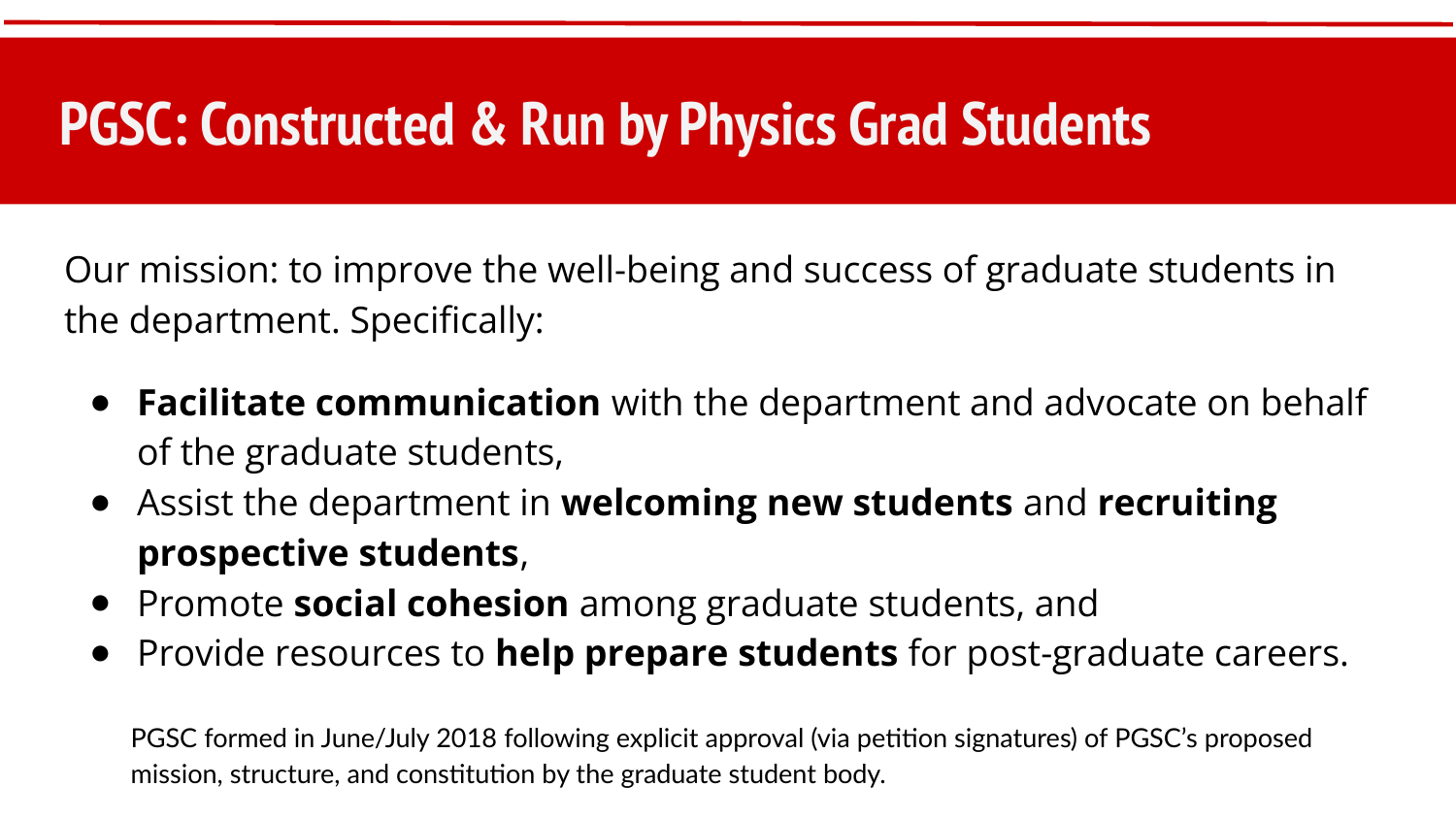

# PGSC: Constructed & Run by Physics Grad Students
Our mission: to improve the well-being and success of graduate students in the department. Specifically:
Facilitate communication with the department and advocate on behalf of the graduate students,
Assist the department in welcoming new students and recruiting prospective students,
Promote social cohesion among graduate students, and
Provide resources to help prepare students for post-graduate careers.

PGSC formed in June/July 2018 following explicit approval (via petition signatures) of PGSC’s proposed mission, structure, and constitution by the graduate student body.